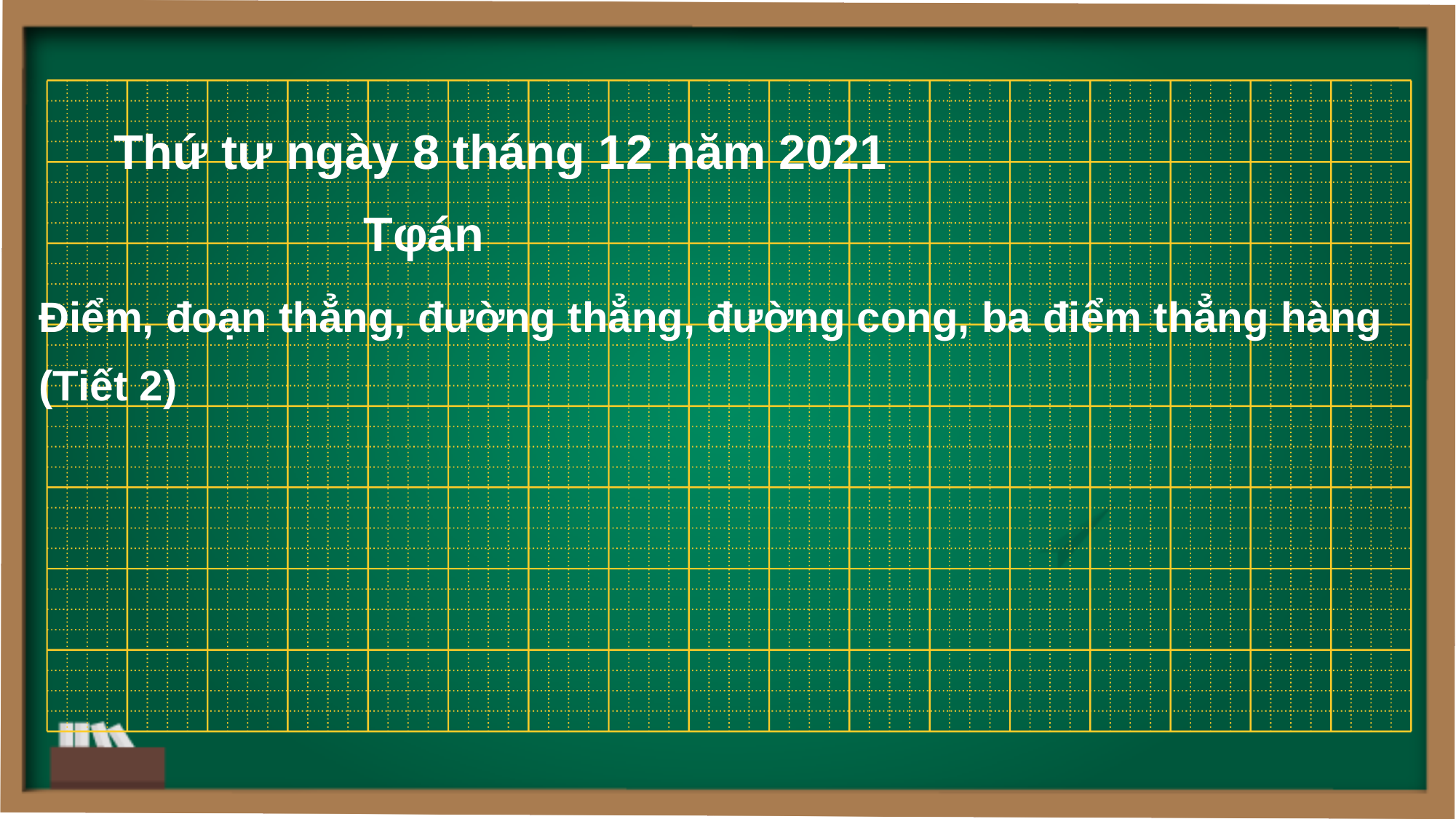

Thứ tư ngày 8 tháng 12 năm 2021
Tφán
Điểm, đoạn thẳng, đường thẳng, đường cong, ba điểm thẳng hàng (Tiết 2)